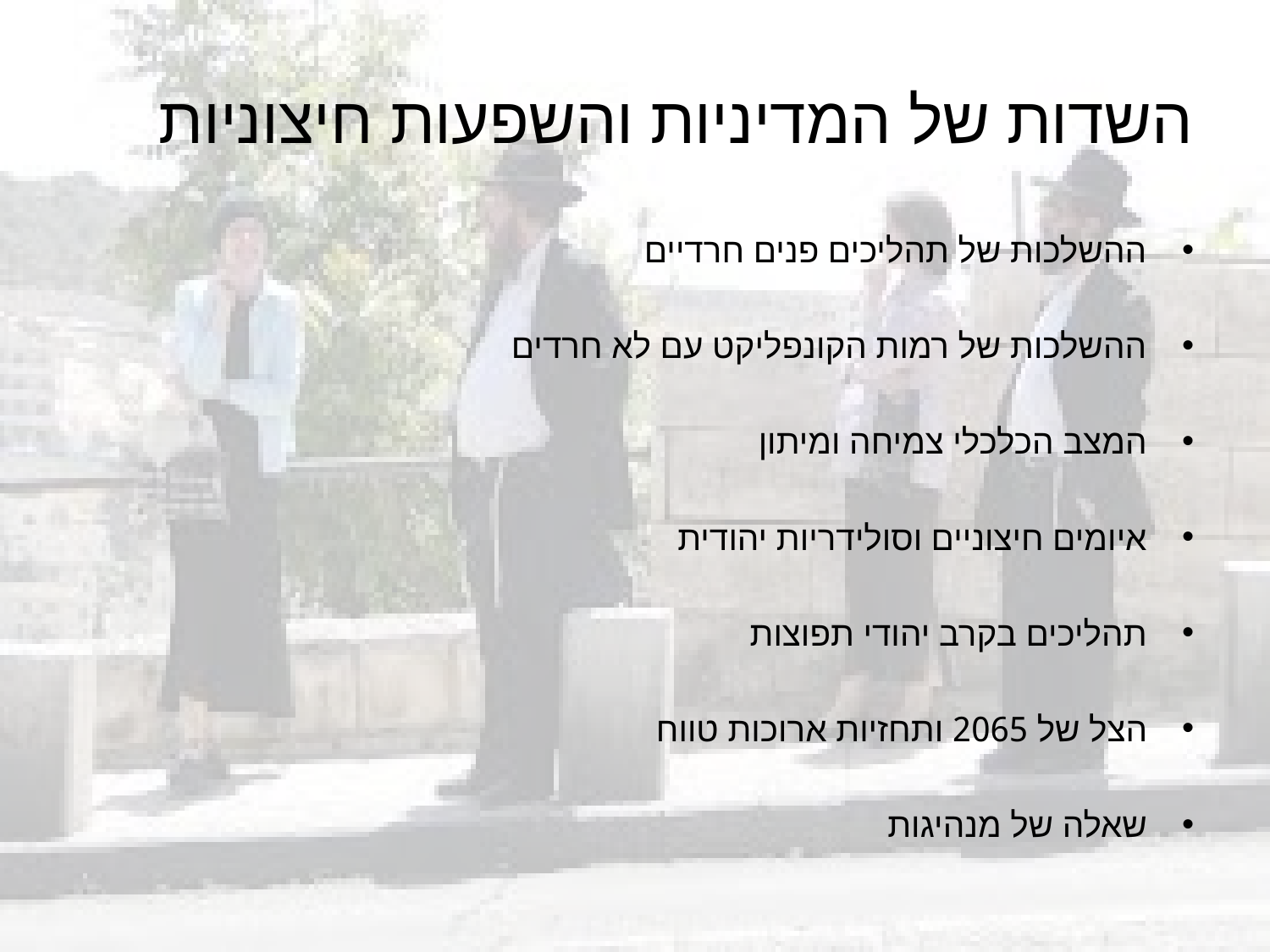

# השדות של המדיניות והשפעות חיצוניות
ההשלכות של תהליכים פנים חרדיים

ההשלכות של רמות הקונפליקט עם לא חרדים

המצב הכלכלי צמיחה ומיתון

איומים חיצוניים וסולידריות יהודית

תהליכים בקרב יהודי תפוצות

הצל של 2065 ותחזיות ארוכות טווח

שאלה של מנהיגות